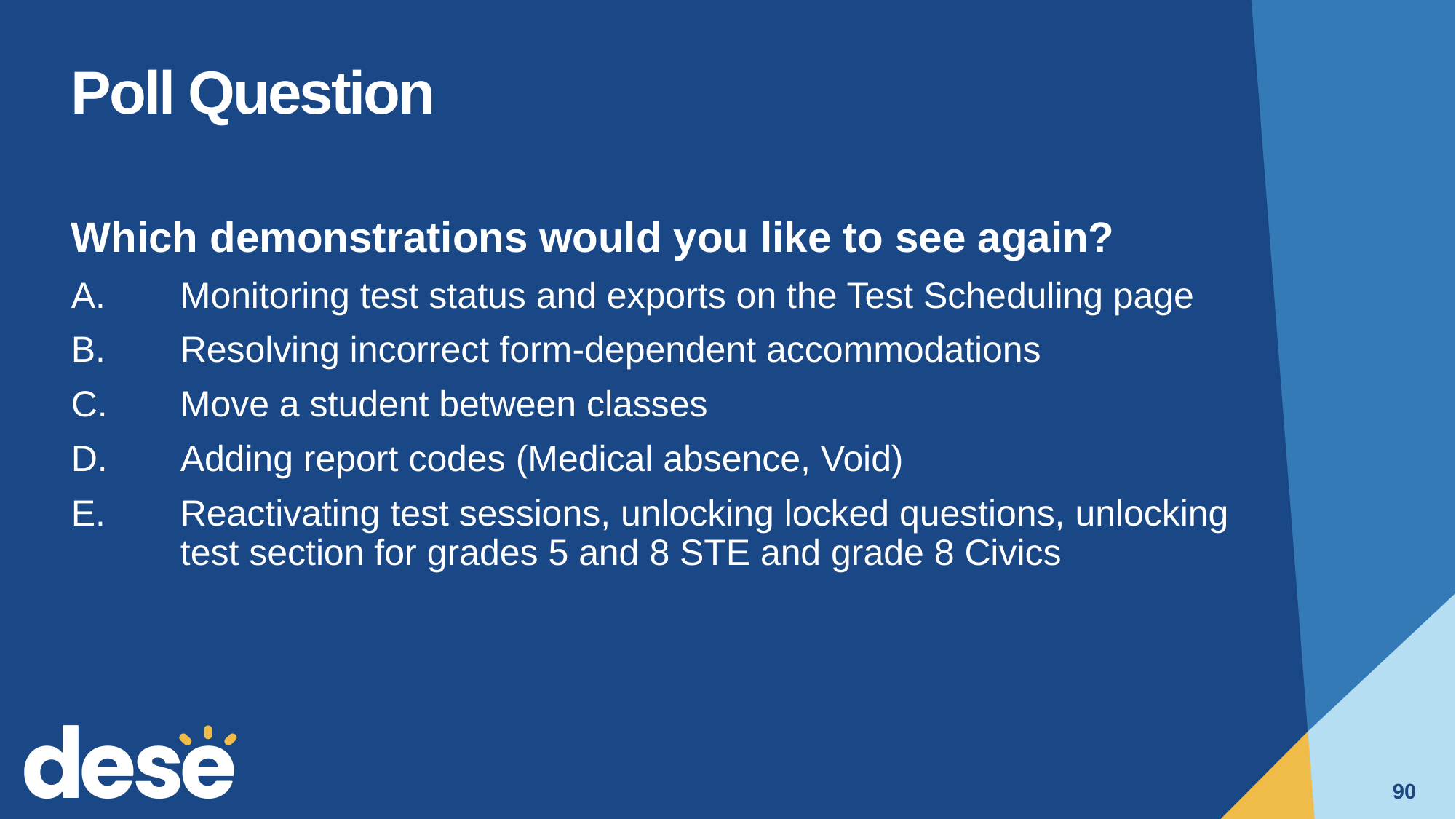

# Poll Question
Which demonstrations would you like to see again?
Monitoring test status and exports on the Test Scheduling page
Resolving incorrect form-dependent accommodations
Move a student between classes
Adding report codes (Medical absence, Void)
Reactivating test sessions, unlocking locked questions, unlocking test section for grades 5 and 8 STE and grade 8 Civics

90